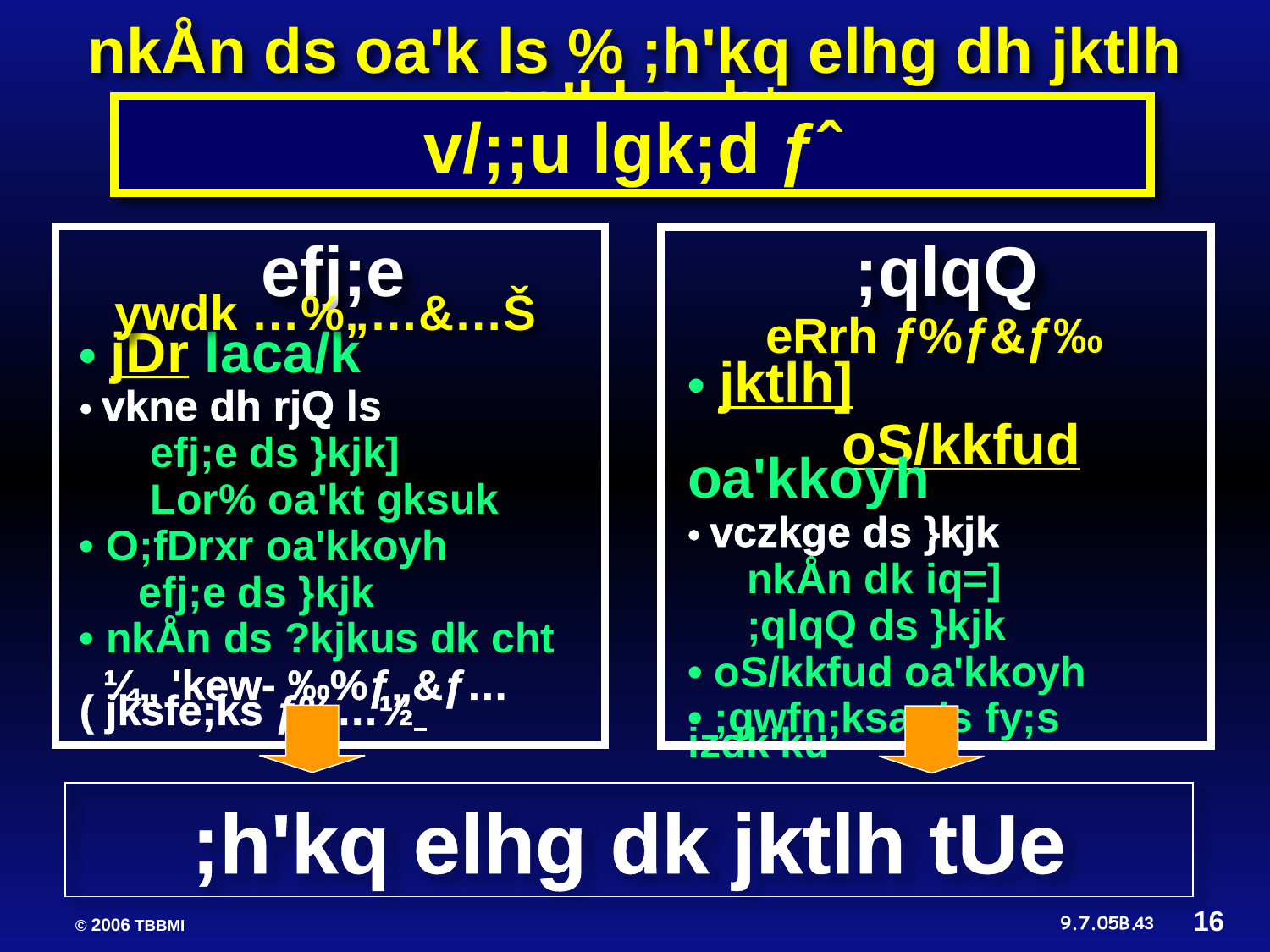

nkÅn ds oa'k ls % ;h'kq elhg dh jktlh oa'kkoyh*
v/;;u lgk;d ƒˆ
efj;e
;qlqQ

ywdk …%„…&…Š
eRrh ƒ%ƒ&ƒ‰
• jDr laca/k
• vkne dh rjQ ls
      efj;e ds }kjk]
      Lor% oa'kt gksuk
• O;fDrxr oa'kkoyh
     efj;e ds }kjk
• nkÅn ds ?kjkus dk cht
  ¼„ 'kew- ‰%ƒ„&ƒ…( jksfe;ks ƒ%…½
• jktlh]
	  oS/kkfud oa'kkoyh
• vczkge ds }kjk
     nkÅn dk iq=]
     ;qlqQ ds }kjk
• oS/kkfud oa'kkoyh
• ;gwfn;ksa ds fy;s izdk'ku

;h'kq elhg dk jktlh tUe

16

43